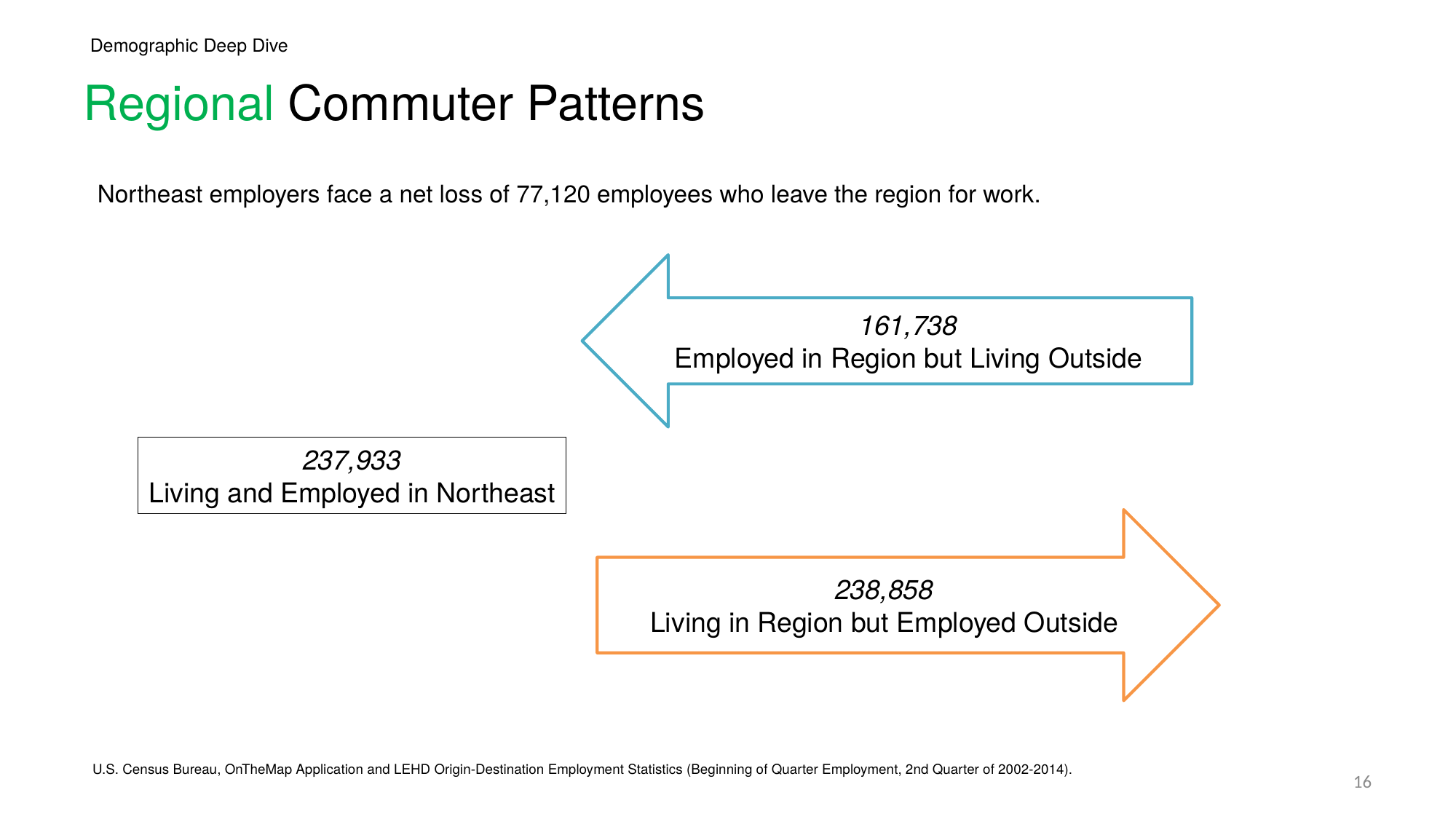

Demographic Deep Dive
# Regional Commuter Patterns
Northeast employers face a net loss of 77,120 employees who leave the region for work.
161,738
Employed in Region but Living Outside
237,933
Living and Employed in Northeast
238,858
Living in Region but Employed Outside
U.S. Census Bureau, OnTheMap Application and LEHD Origin-Destination Employment Statistics (Beginning of Quarter Employment, 2nd Quarter of 2002-2014).
16